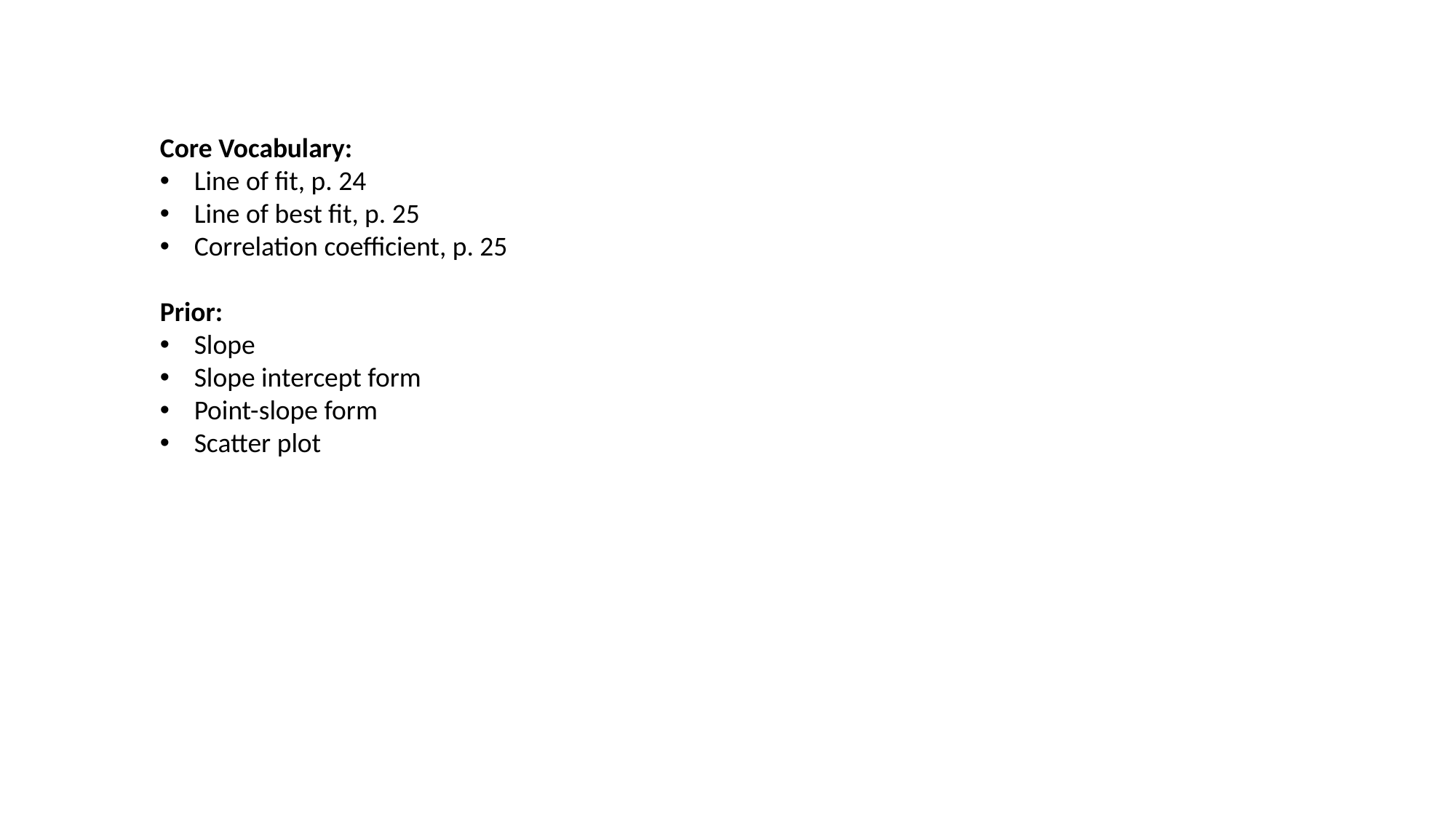

Core Vocabulary:
Line of fit, p. 24
Line of best fit, p. 25
Correlation coefficient, p. 25

Prior:
Slope
Slope intercept form
Point-slope form
Scatter plot